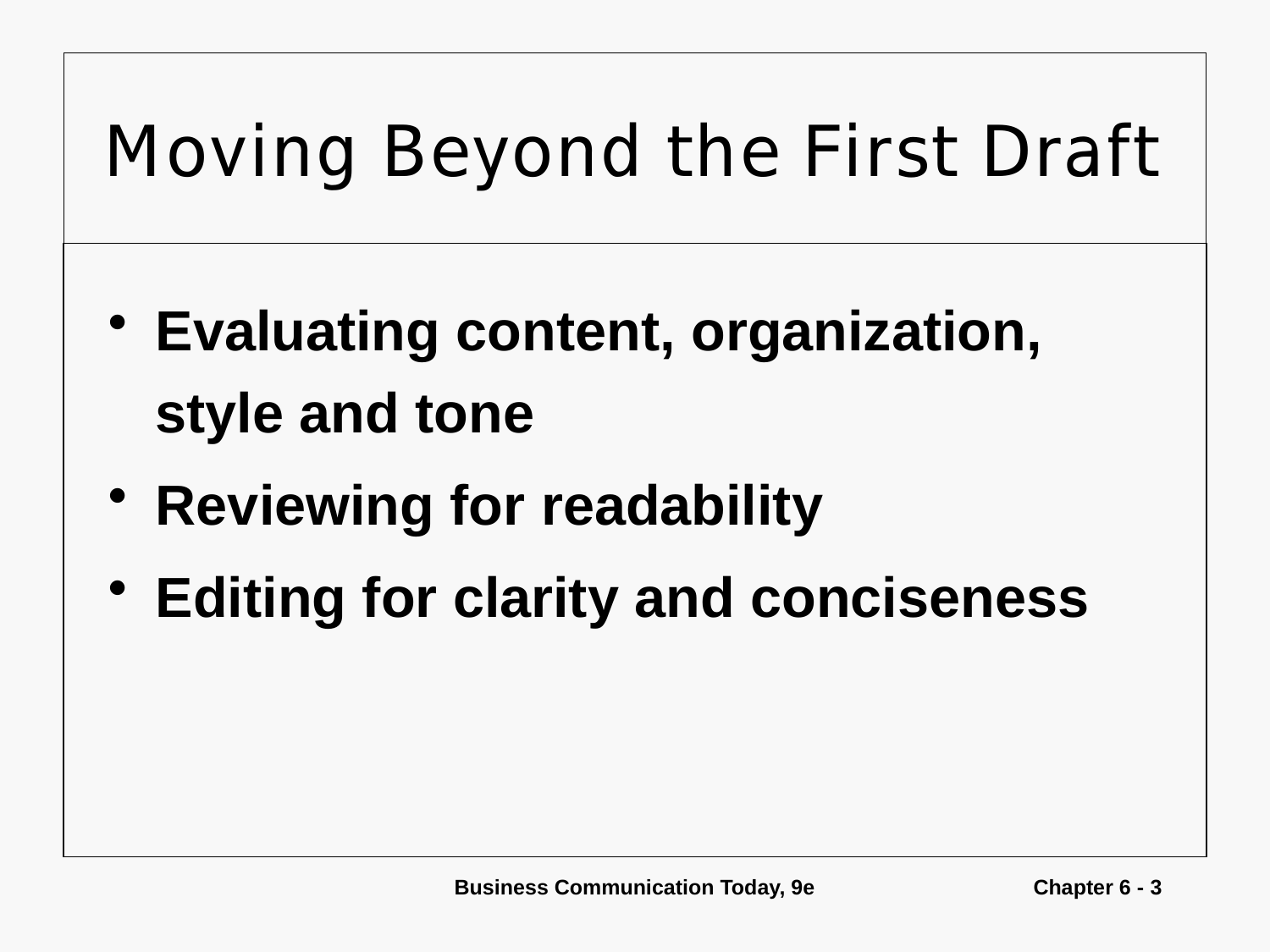

# Moving Beyond the First Draft

Evaluating content, organization, style and tone
Reviewing for readability
Editing for clarity and conciseness
Business Communication Today, 9e
Chapter 6 - 3